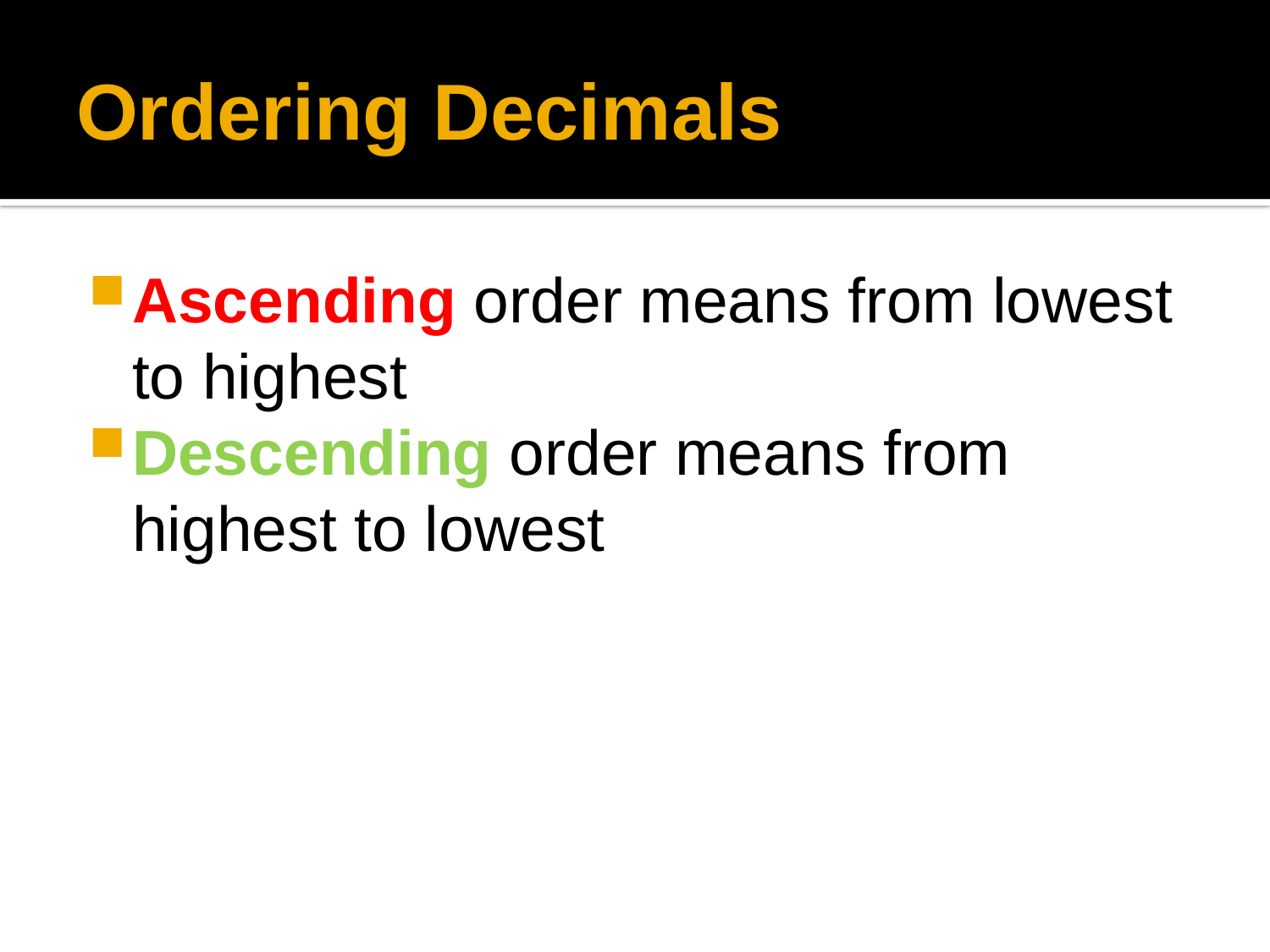

# Ordering Decimals
Ascending order means from lowest to highest
Descending order means from highest to lowest